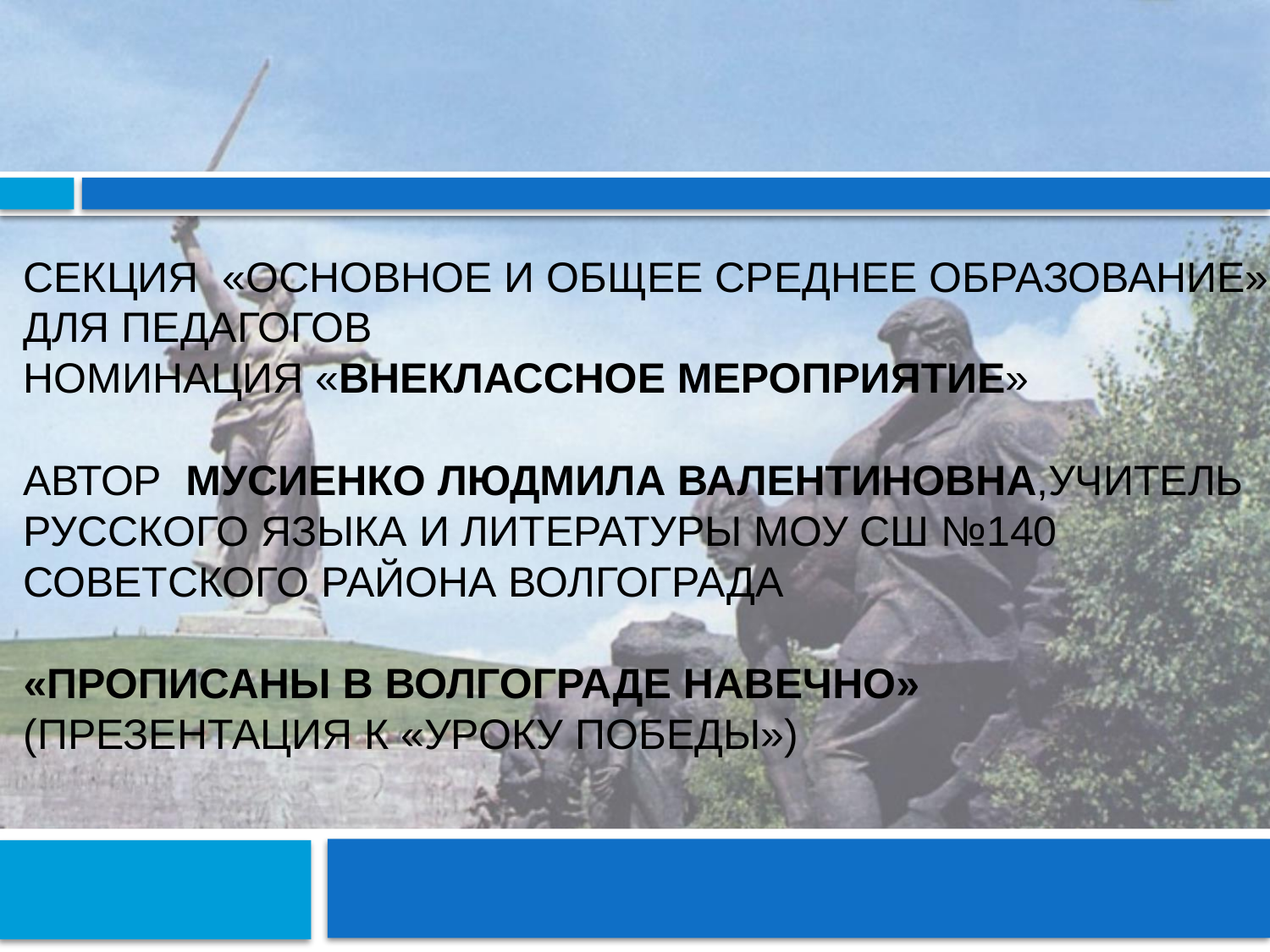

# СЕкция  «Основное и общее среднее образование» для педагогов Номинация «Внеклассное мероприятие» Автор  мусиенко Людмила Валентиновна,УЧИТЕЛЬ РУССКОГО ЯЗЫКА И ЛИТЕРАТУРЫ моу сш №140 Советского района волгограда «прописаны в волгограде навечно» (Презентация к «уроку победы»)